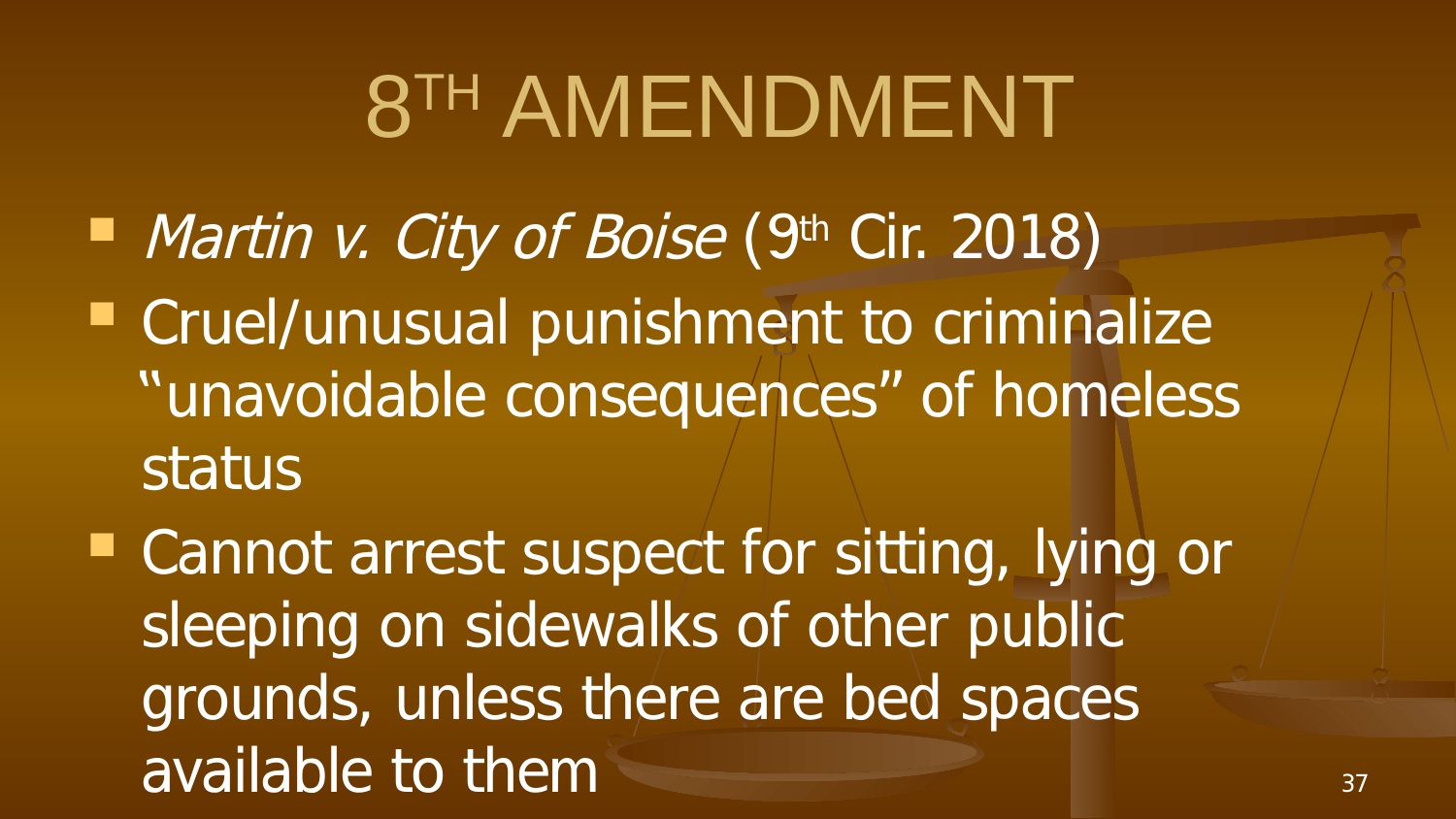

# 8TH AMENDMENT
Martin v. City of Boise (9th Cir. 2018)
Cruel/unusual punishment to criminalize “unavoidable consequences” of homeless status
Cannot arrest suspect for sitting, lying or sleeping on sidewalks of other public grounds, unless there are bed spaces available to them

37